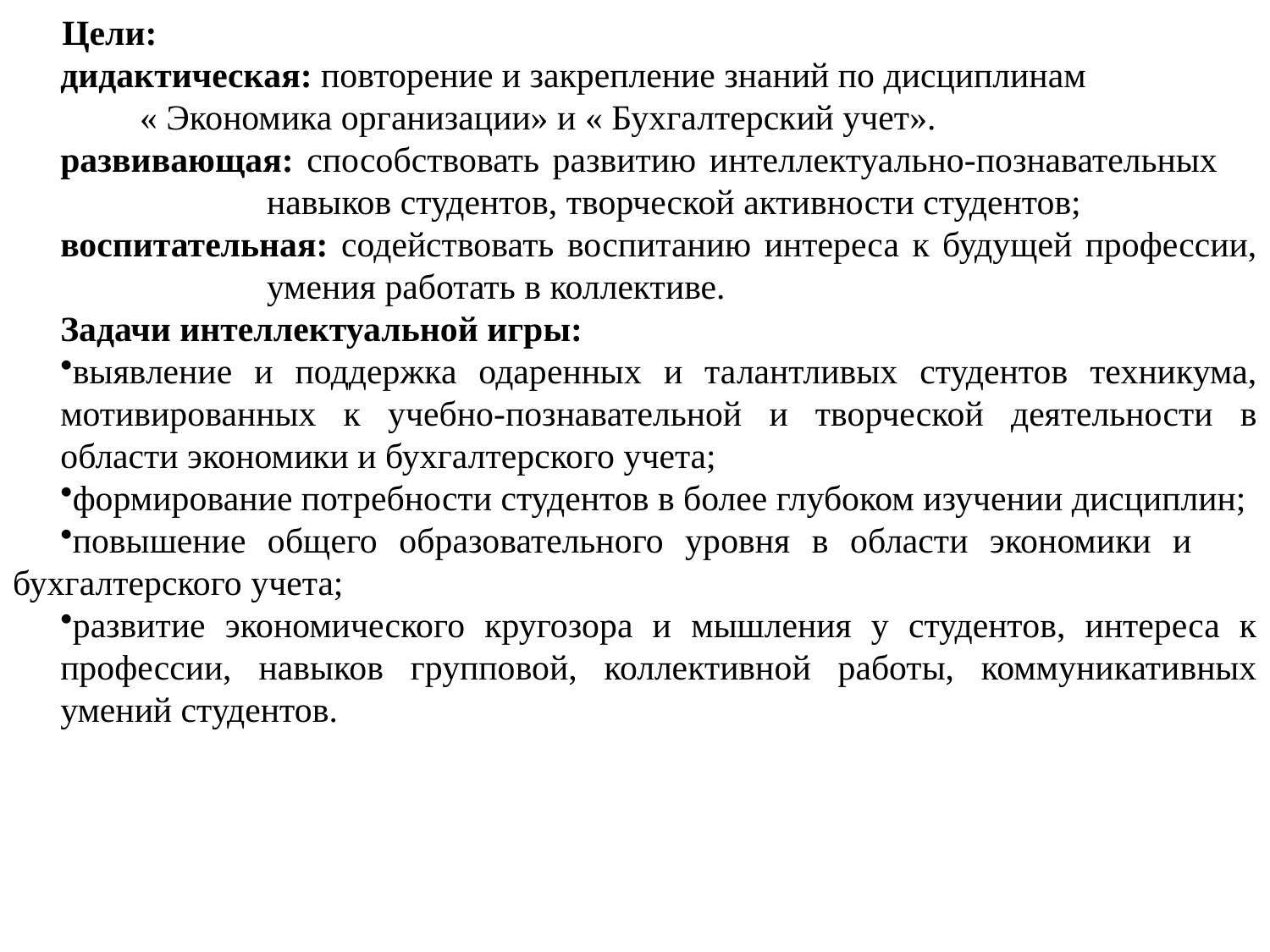

Цели:
дидактическая: повторение и закрепление знаний по дисциплинам
	« Экономика организации» и « Бухгалтерский учет».
развивающая: способствовать развитию интеллектуально-познавательных    		навыков студентов, творческой активности студентов;
воспитательная: содействовать воспитанию интереса к будущей профессии, 		умения работать в коллективе.
Задачи интеллектуальной игры:
выявление и поддержка одаренных и талантливых студентов техникума, 	мотивированных к учебно-познавательной и творческой деятельности в 	области экономики и бухгалтерского учета;
формирование потребности студентов в более глубоком изучении дисциплин;
повышение общего образовательного уровня в области экономики и 	бухгалтерского учета;
развитие экономического кругозора и мышления у студентов, интереса к 	профессии, навыков групповой, коллективной работы, коммуникативных 	умений студентов.